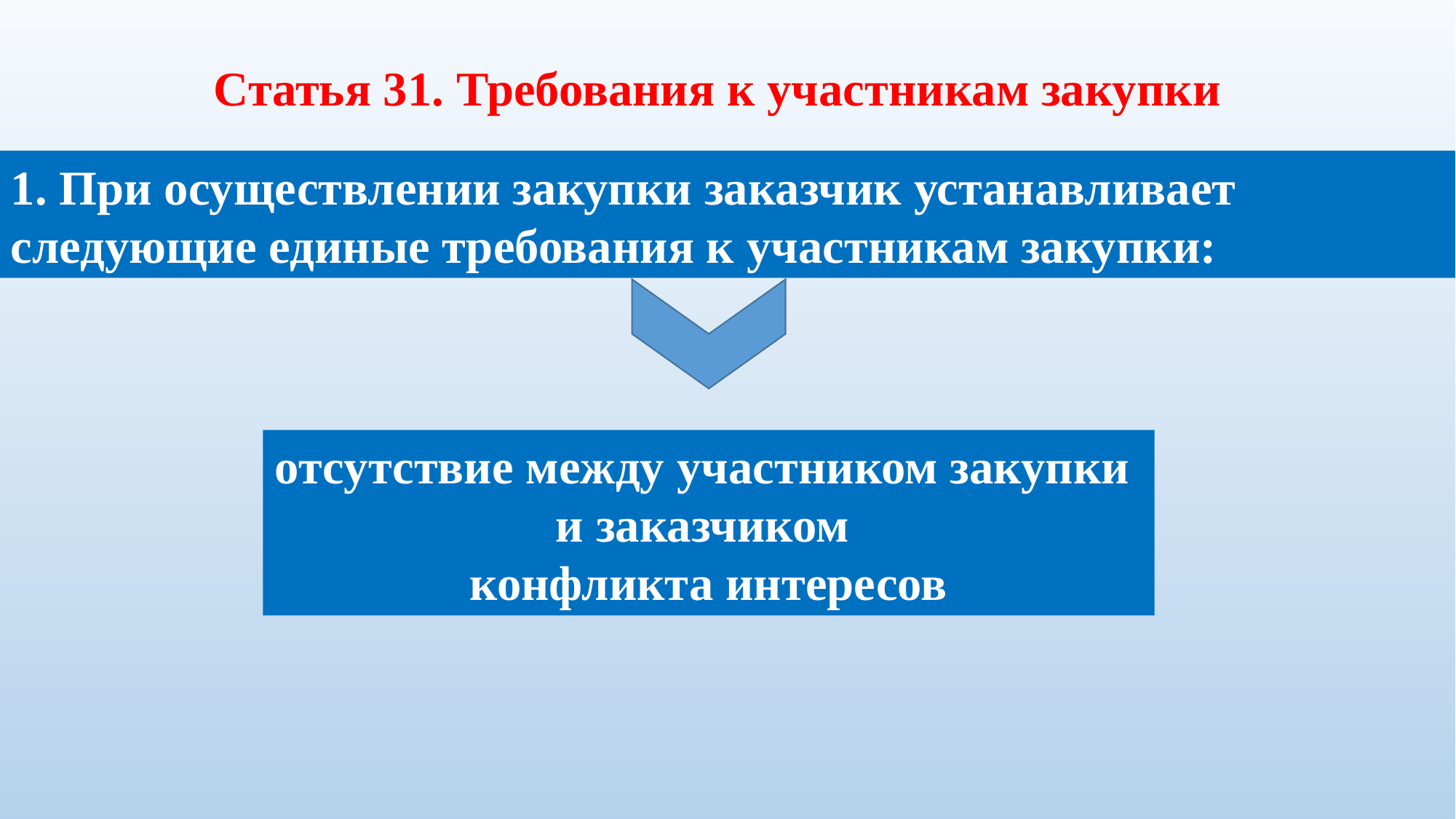

# Статья 31. Требования к участникам закупки
1. При осуществлении закупки заказчик устанавливает следующие единые требования к участникам закупки:

отсутствие между участником закупки
и заказчиком
конфликта интересов